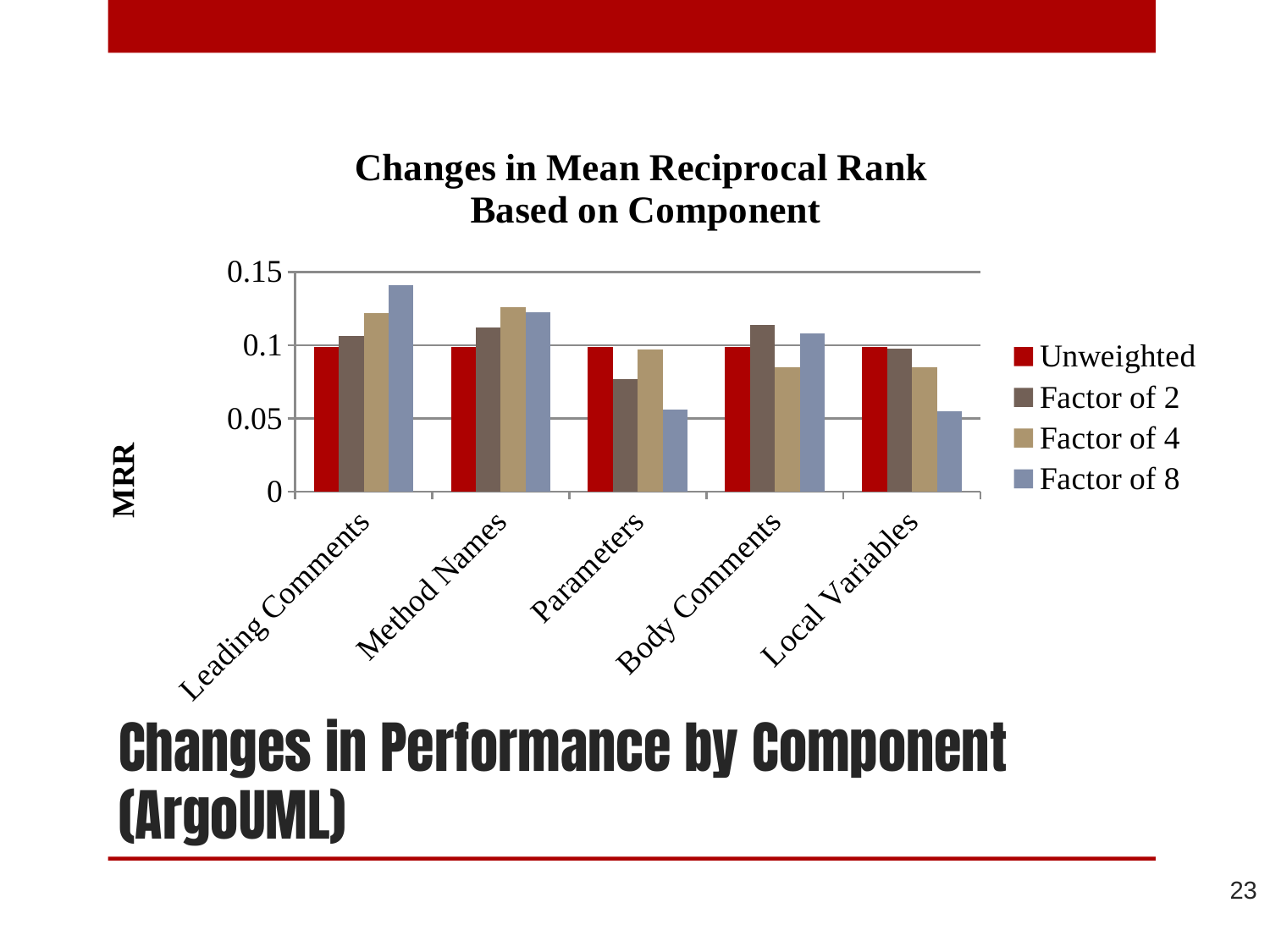

### Chart: Changes in Mean Reciprocal Rank
Based on Component

| Category | Unweighted | Factor of 2 | Factor of 4 | Factor of 8 |
|---|---|---|---|---|
| Leading Comments | 0.0989 | 0.1064 | 0.1218 | 0.141 |
| Method Names | 0.0989 | 0.1119 | 0.1259 | 0.1223 |
| Parameters | 0.0989 | 0.0767 | 0.097 | 0.0558 |
| Body Comments | 0.0989 | 0.1141 | 0.085 | 0.108 |
| Local Variables | 0.0989 | 0.0979 | 0.0848 | 0.0548 |
# Changes in Performance by Component (ArgoUML)
23